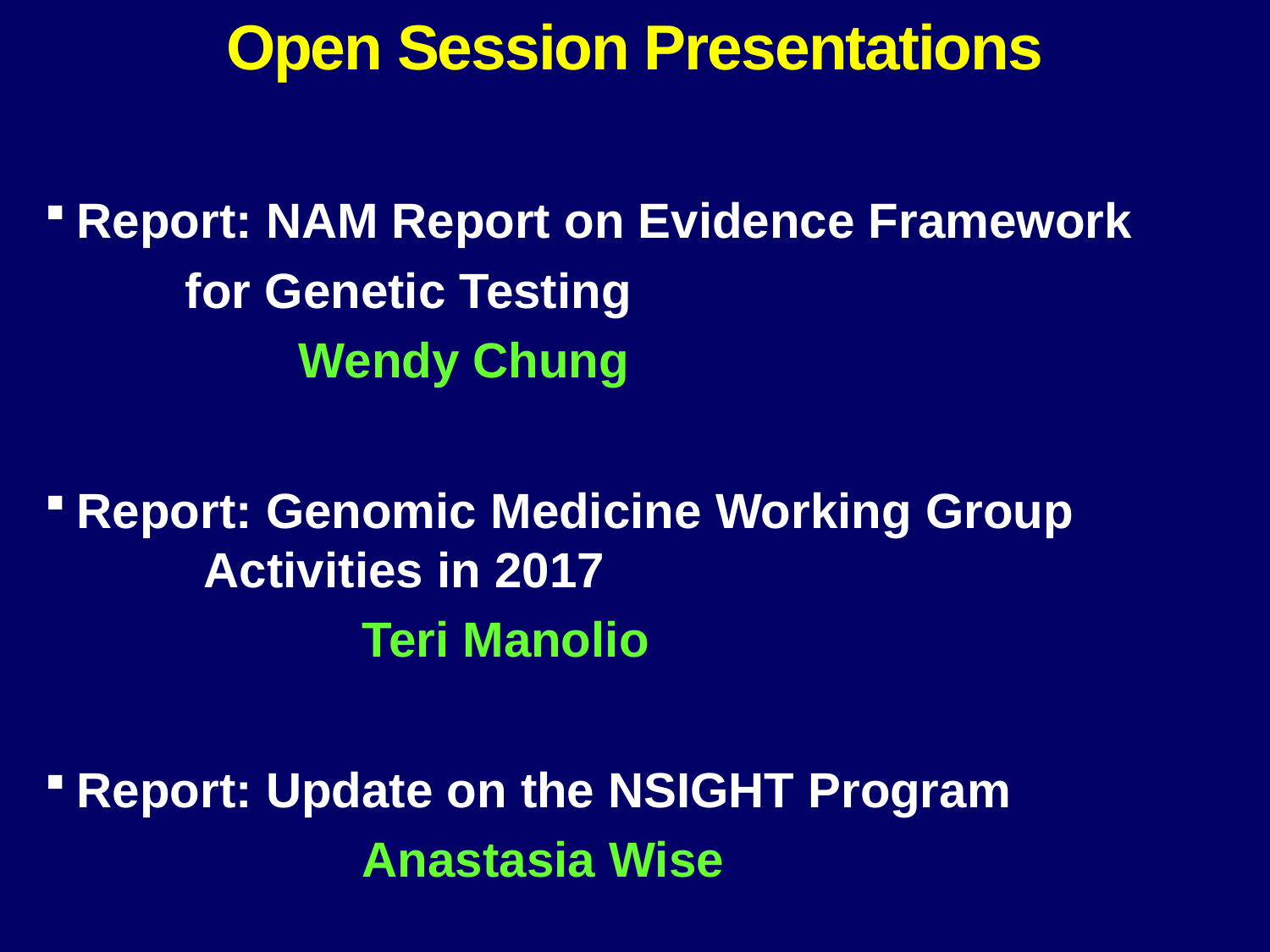

Open Session Presentations

Report: NAM Report on Evidence Framework
	 for Genetic Testing
		Wendy Chung

Report: Genomic Medicine Working Group 			Activities in 2017
	Teri Manolio

Report: Update on the NSIGHT Program
	Anastasia Wise